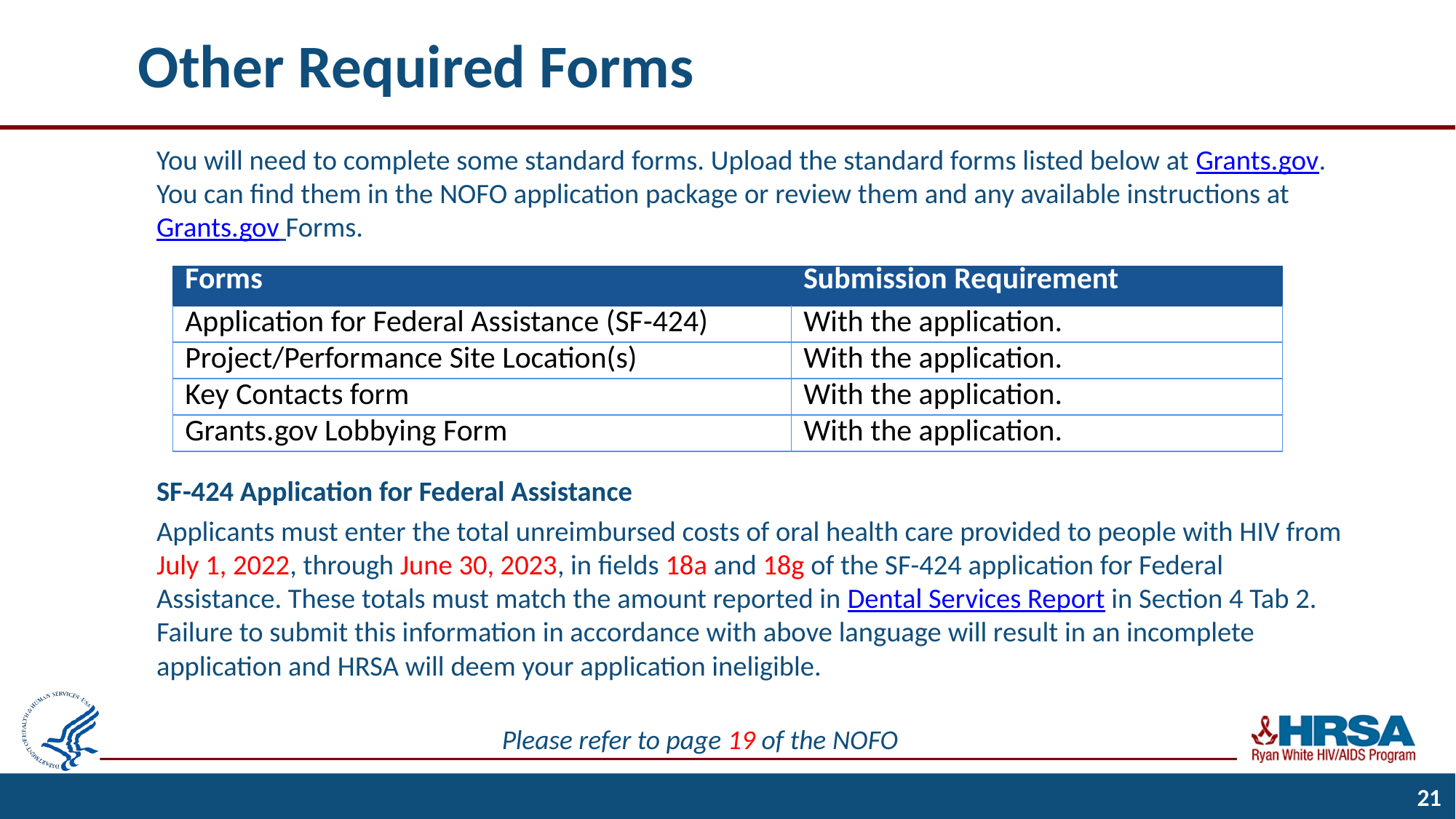

# Other Required Forms
You will need to complete some standard forms. Upload the standard forms listed below at Grants.gov. You can find them in the NOFO application package or review them and any available instructions at Grants.gov Forms.

SF-424 Application for Federal Assistance
Applicants must enter the total unreimbursed costs of oral health care provided to people with HIV from July 1, 2022, through June 30, 2023, in fields 18a and 18g of the SF-424 application for Federal Assistance. These totals must match the amount reported in Dental Services Report in Section 4 Tab 2. Failure to submit this information in accordance with above language will result in an incomplete application and HRSA will deem your application ineligible.

| Forms | Submission Requirement |
| --- | --- |
| Application for Federal Assistance (SF-424) | With the application. |
| Project/Performance Site Location(s) | With the application. |
| Key Contacts form | With the application. |
| Grants.gov Lobbying Form | With the application. |
Please refer to page 19 of the NOFO
21